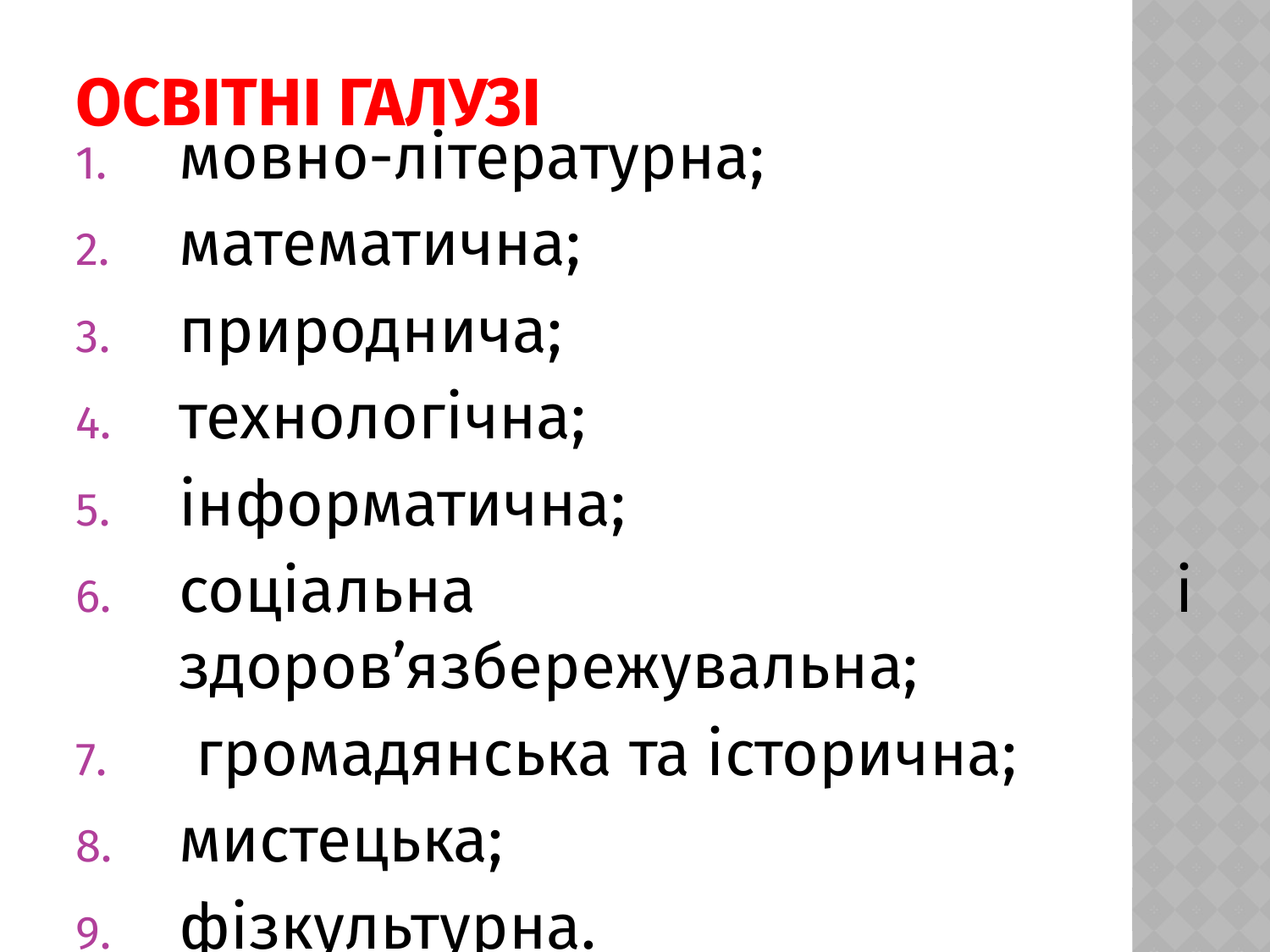

# Освітні галузі
мовно-літературна;
математична;
природнича;
технологічна;
інформатична;
соціальна і здоров’язбережувальна;
 громадянська та історична;
мистецька;
фізкультурна.